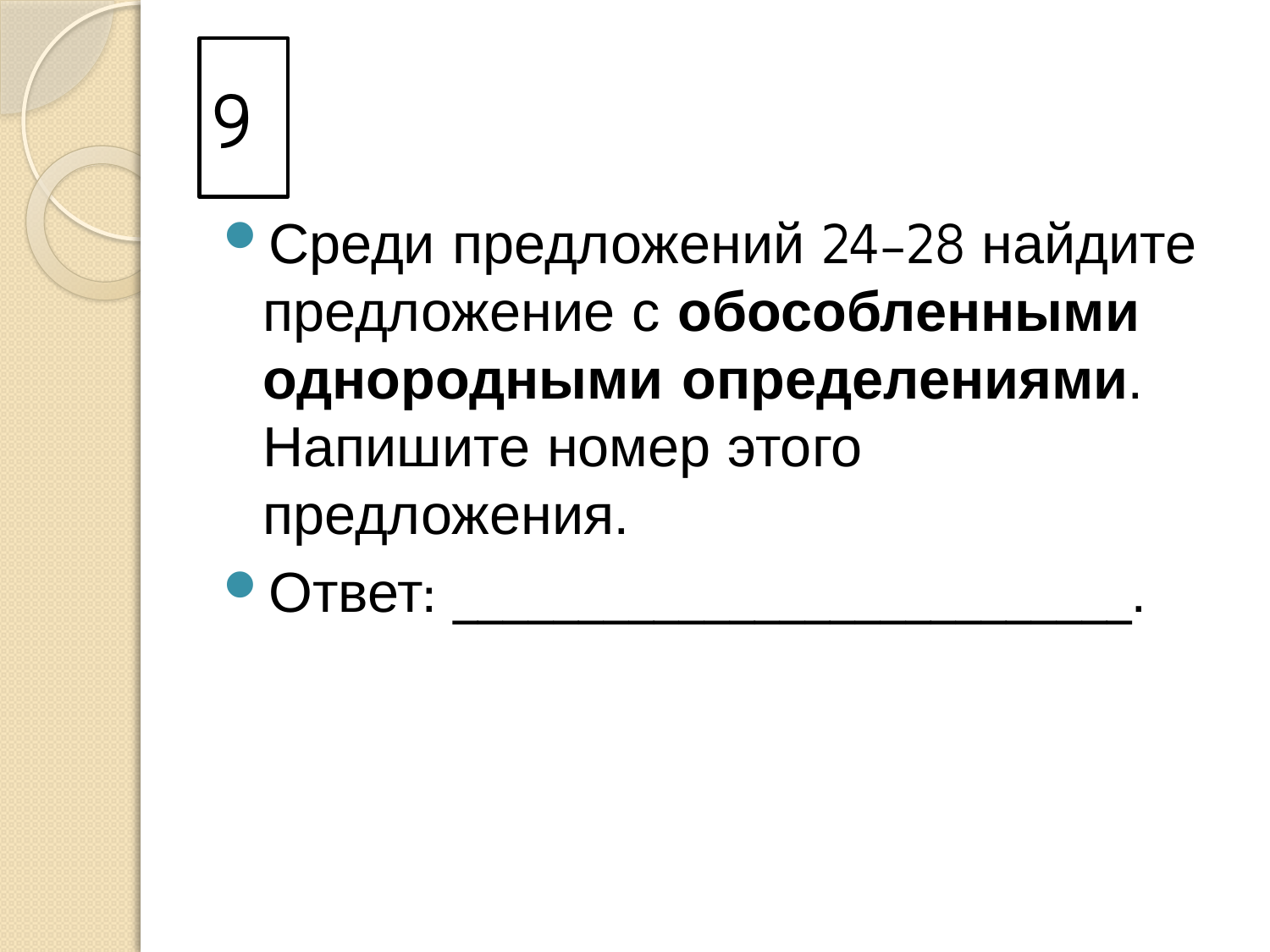

# 9
Среди предложений 24–28 найдите предложение с обособленными однородными определениями. Напишите номер этого предложения.
Ответ: ___________________________.